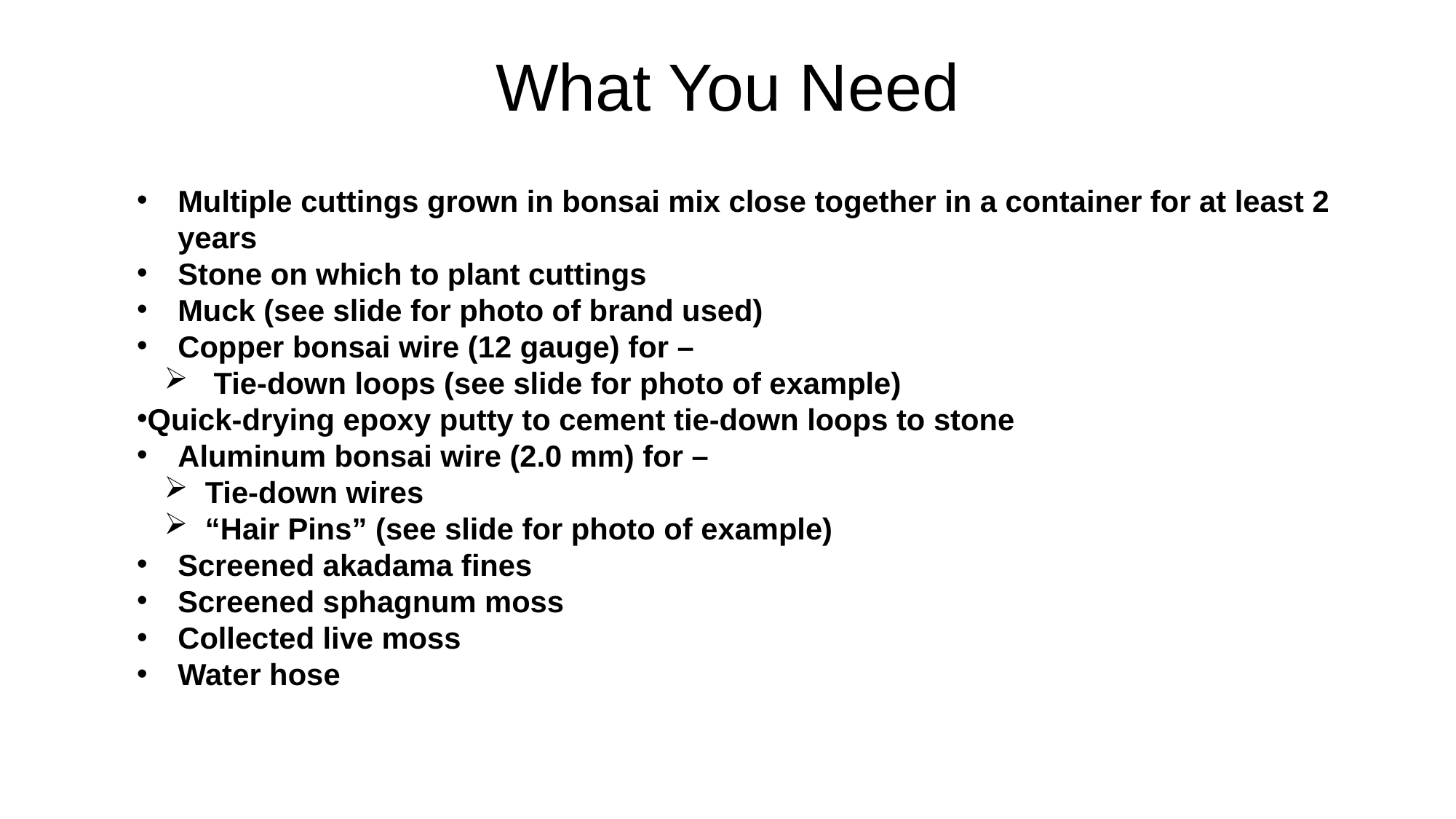

# What You Need
Multiple cuttings grown in bonsai mix close together in a container for at least 2 years
Stone on which to plant cuttings
Muck (see slide for photo of brand used)
Copper bonsai wire (12 gauge) for –
 Tie-down loops (see slide for photo of example)
Quick-drying epoxy putty to cement tie-down loops to stone
Aluminum bonsai wire (2.0 mm) for –
Tie-down wires
“Hair Pins” (see slide for photo of example)
Screened akadama fines
Screened sphagnum moss
Collected live moss
Water hose